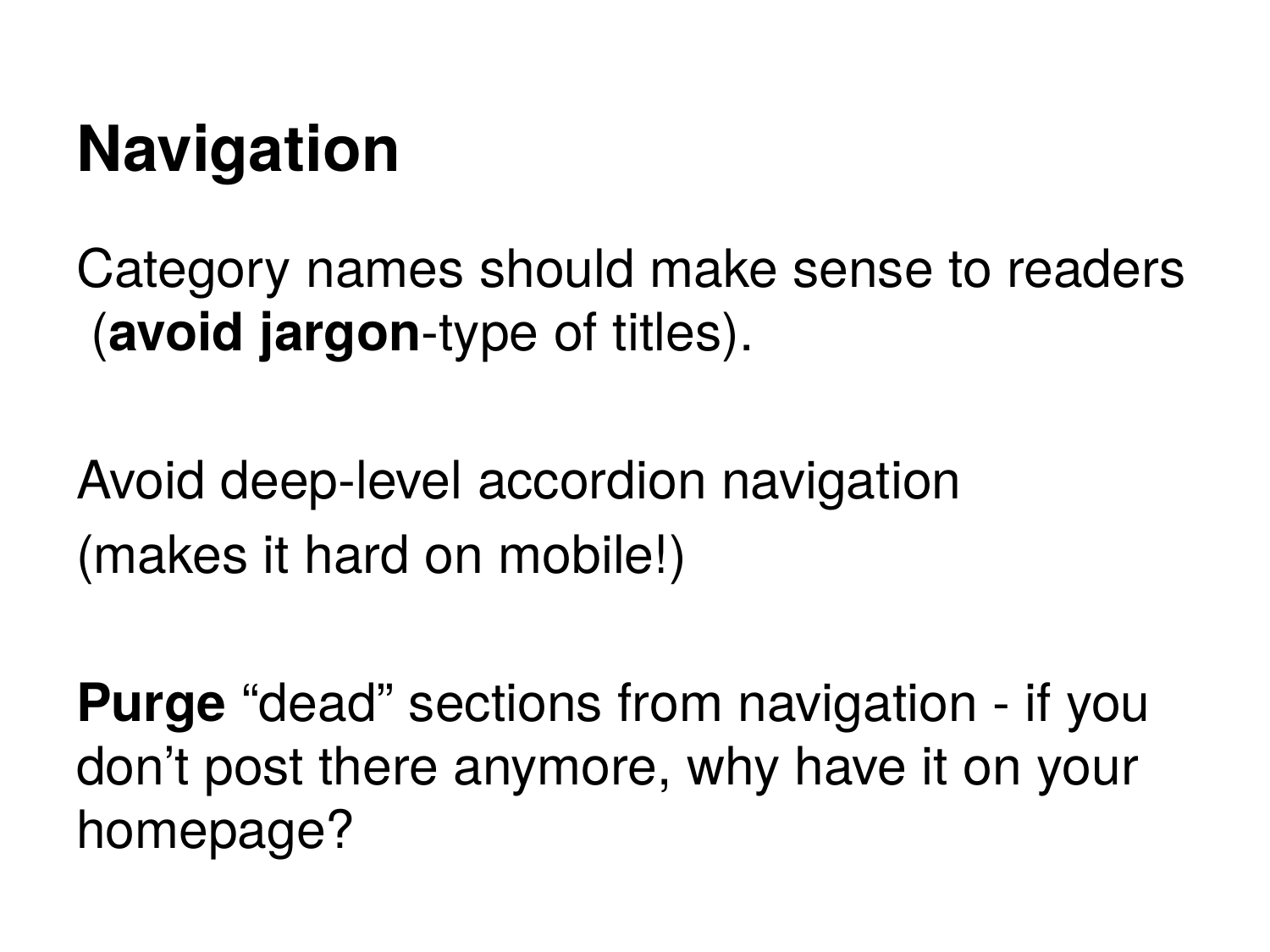

# Navigation
Category names should make sense to readers  (avoid jargon-type of titles).

Avoid deep-level accordion navigation
(makes it hard on mobile!)

Purge “dead” sections from navigation - if you don’t post there anymore, why have it on your homepage?